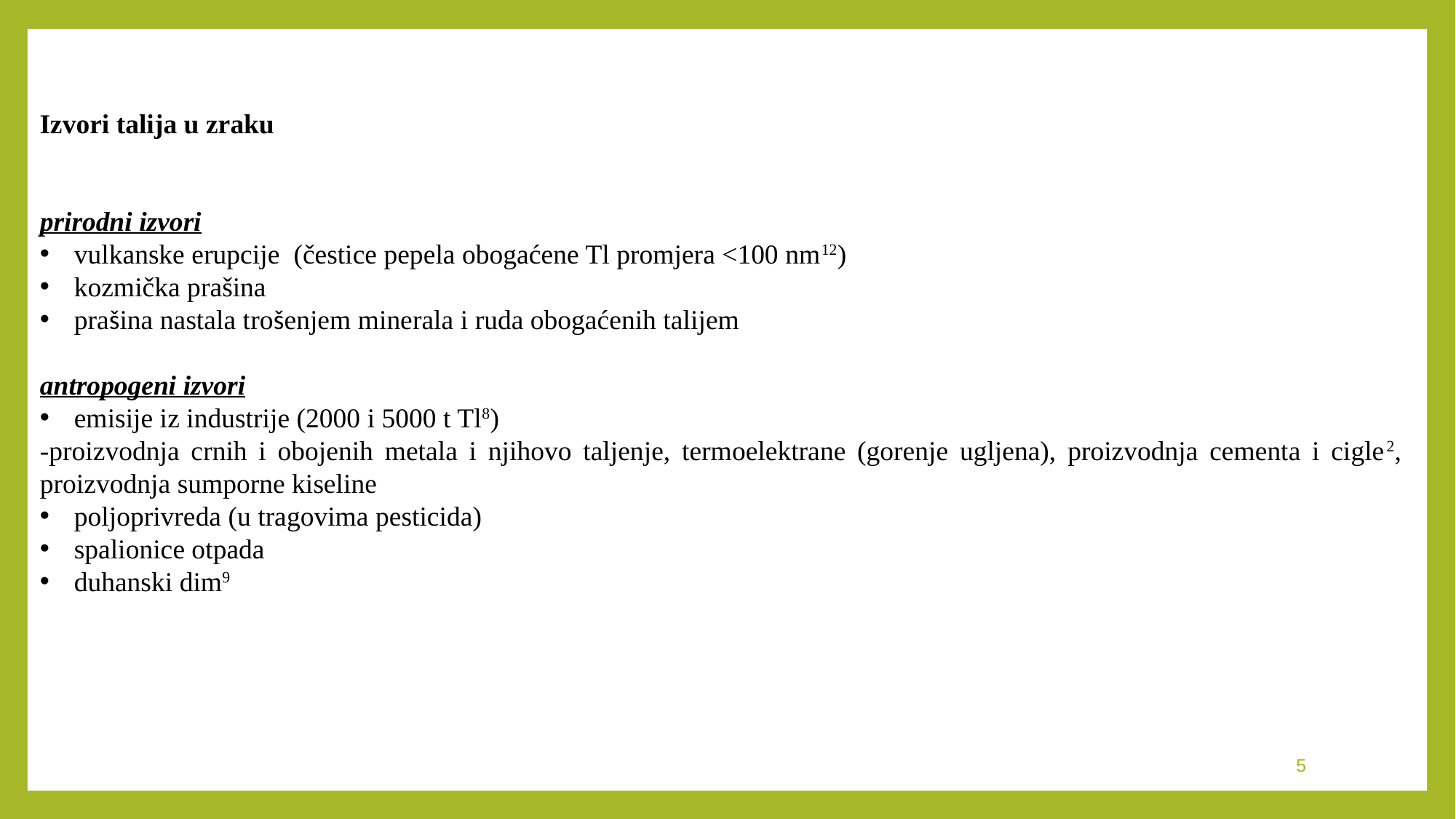

Izvori talija u zraku
prirodni izvori
vulkanske erupcije  (čestice pepela obogaćene Tl promjera <100 nm12)
kozmička prašina
prašina nastala trošenjem minerala i ruda obogaćenih talijem

antropogeni izvori
emisije iz industrije (2000 i 5000 t Tl8)
-proizvodnja crnih i obojenih metala i njihovo taljenje, termoelektrane (gorenje ugljena), proizvodnja cementa i cigle2, proizvodnja sumporne kiseline
poljoprivreda (u tragovima pesticida)
spalionice otpada
duhanski dim9

5